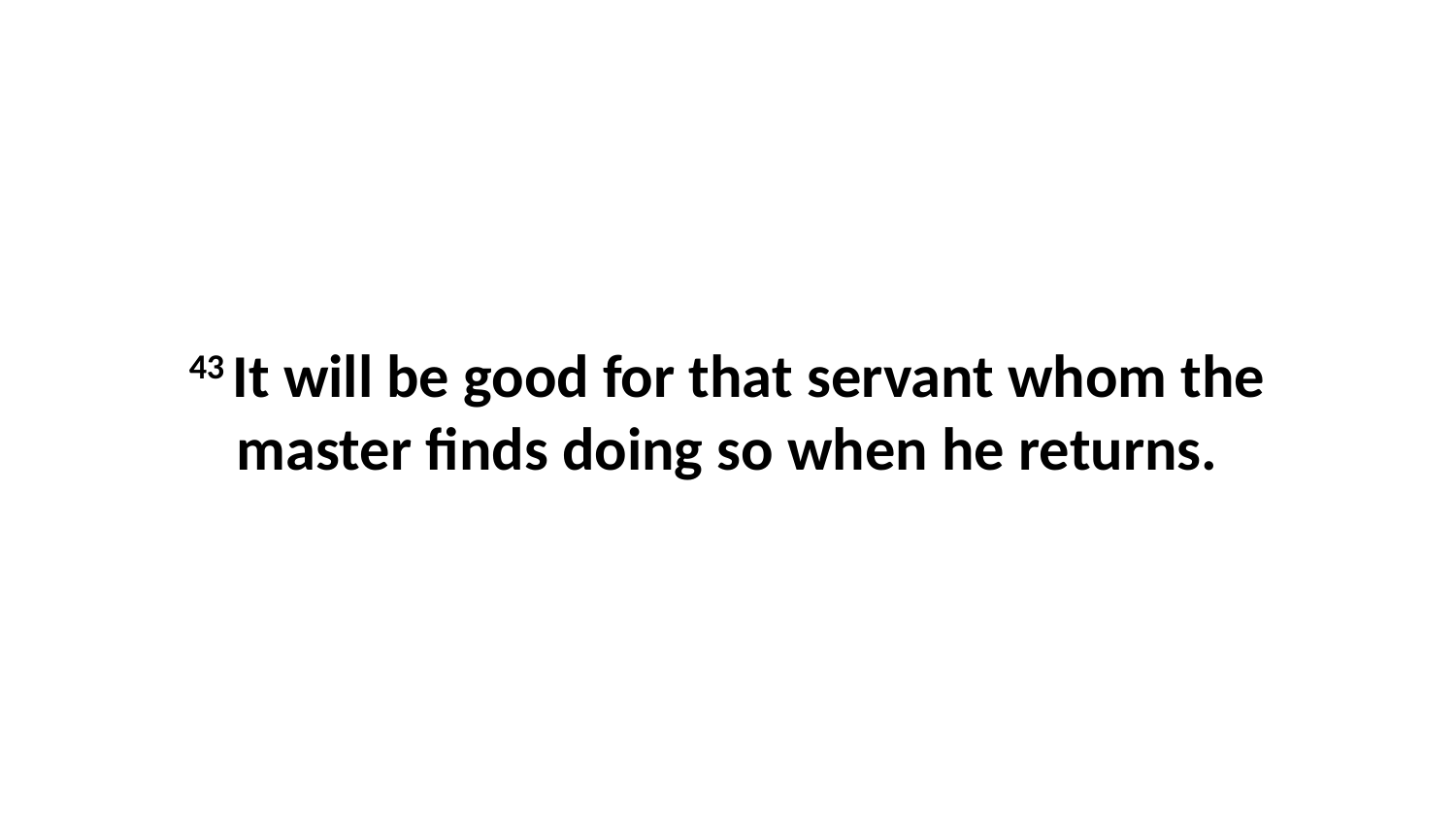

43 It will be good for that servant whom the master finds doing so when he returns.